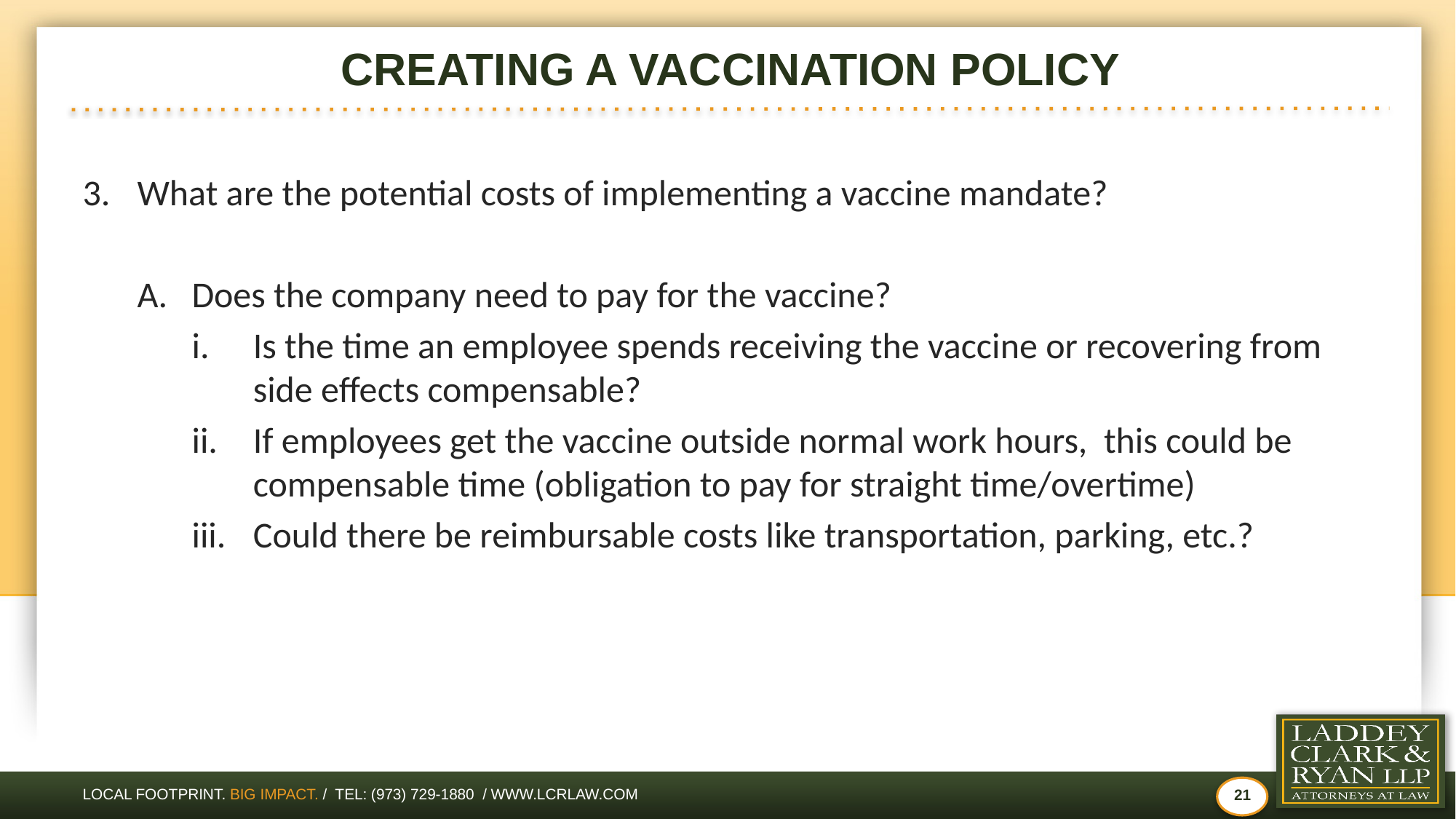

# CREATING A VACCINATION POLICY

What are the potential costs of implementing a vaccine mandate?

Does the company need to pay for the vaccine?
Is the time an employee spends receiving the vaccine or recovering from side effects compensable?
If employees get the vaccine outside normal work hours,  this could be compensable time (obligation to pay for straight time/overtime)
Could there be reimbursable costs like transportation, parking, etc.?